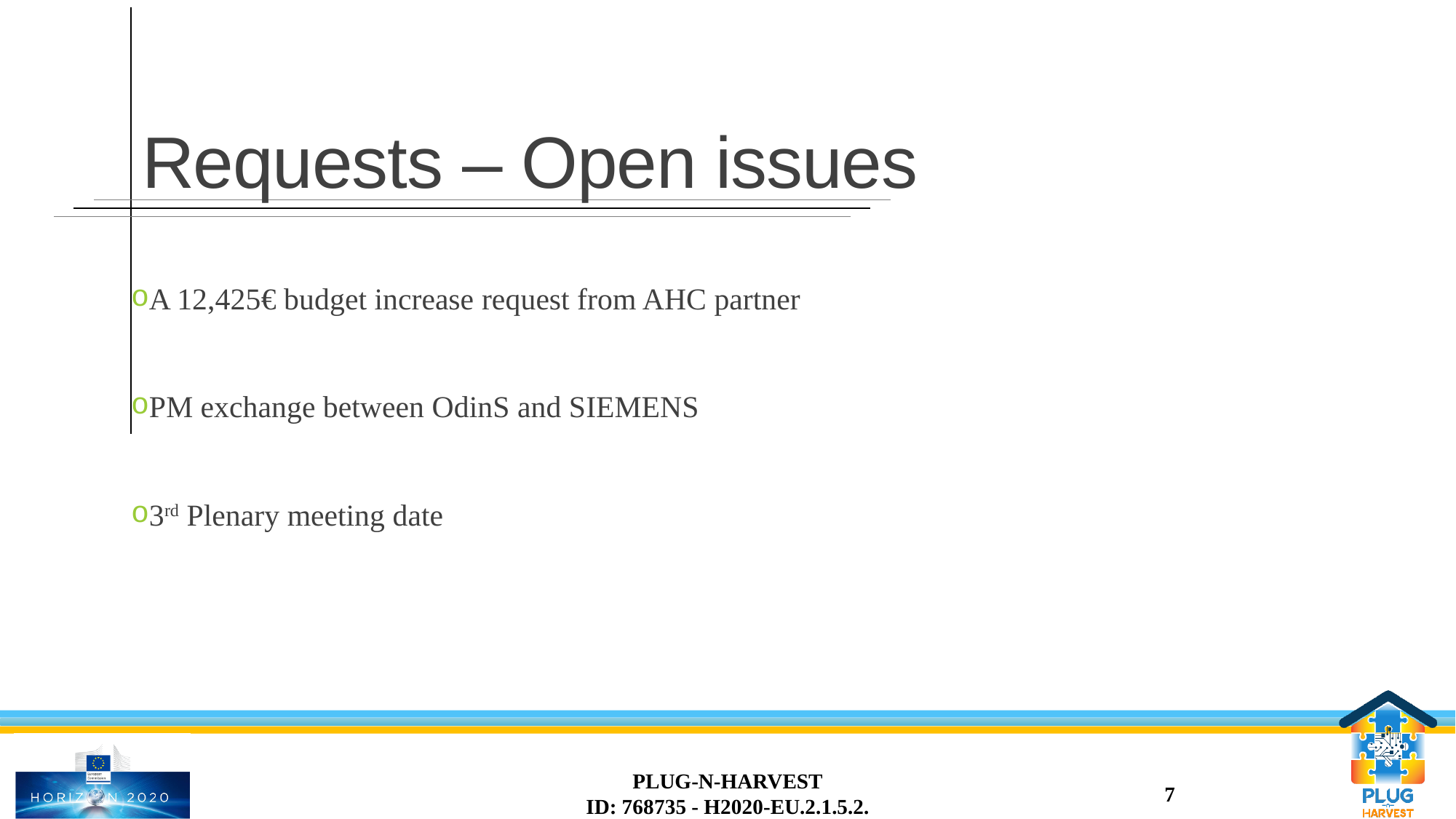

# Requests – Open issues

A 12,425€ budget increase request from AHC partner

PM exchange between OdinS and SIEMENS

3rd Plenary meeting date
PLUG-N-HARVEST
ID: 768735 - H2020-EU.2.1.5.2.
7